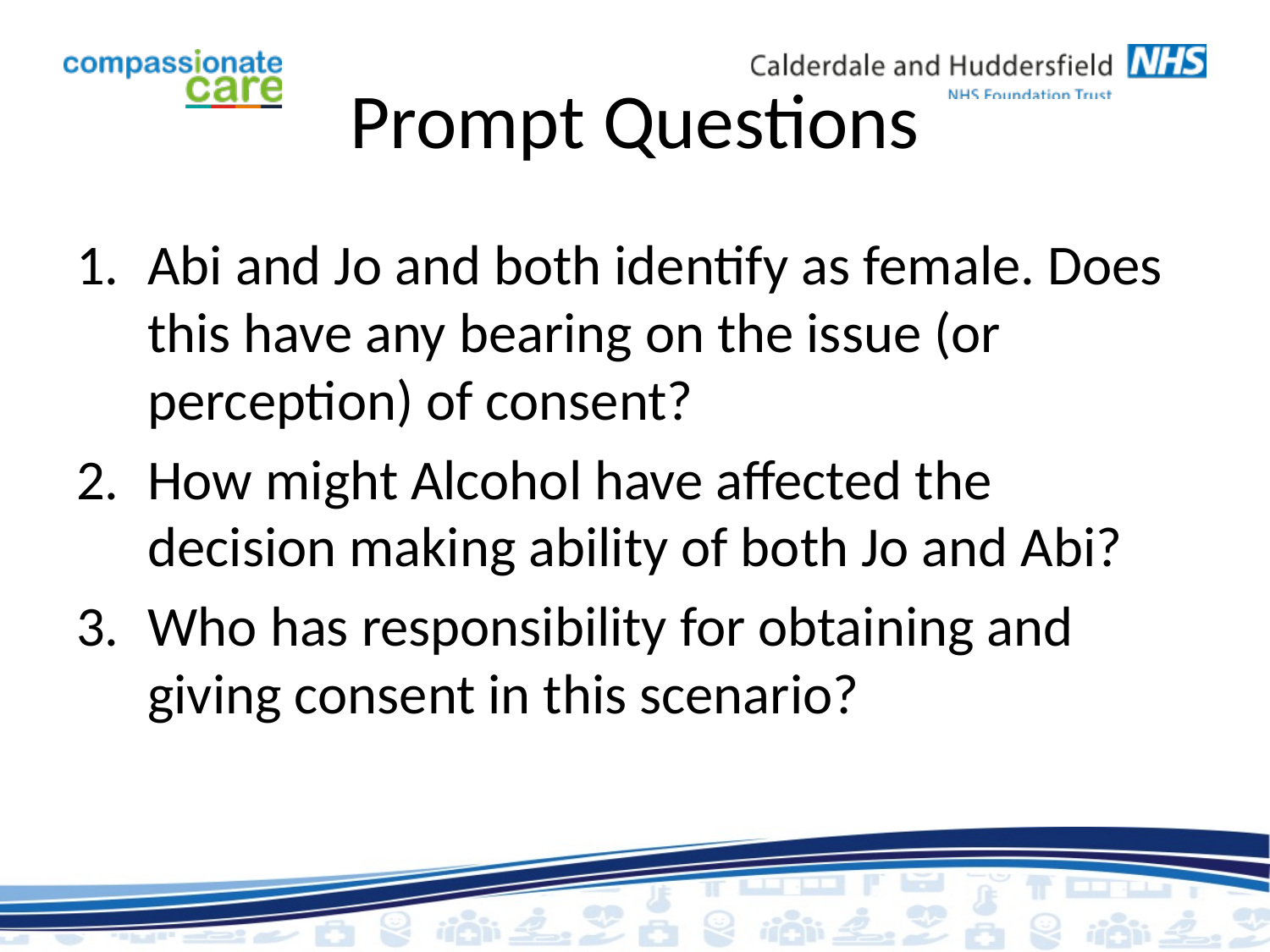

# Prompt Questions
Abi and Jo and both identify as female. Does this have any bearing on the issue (or perception) of consent?
How might Alcohol have affected the decision making ability of both Jo and Abi?
Who has responsibility for obtaining and giving consent in this scenario?